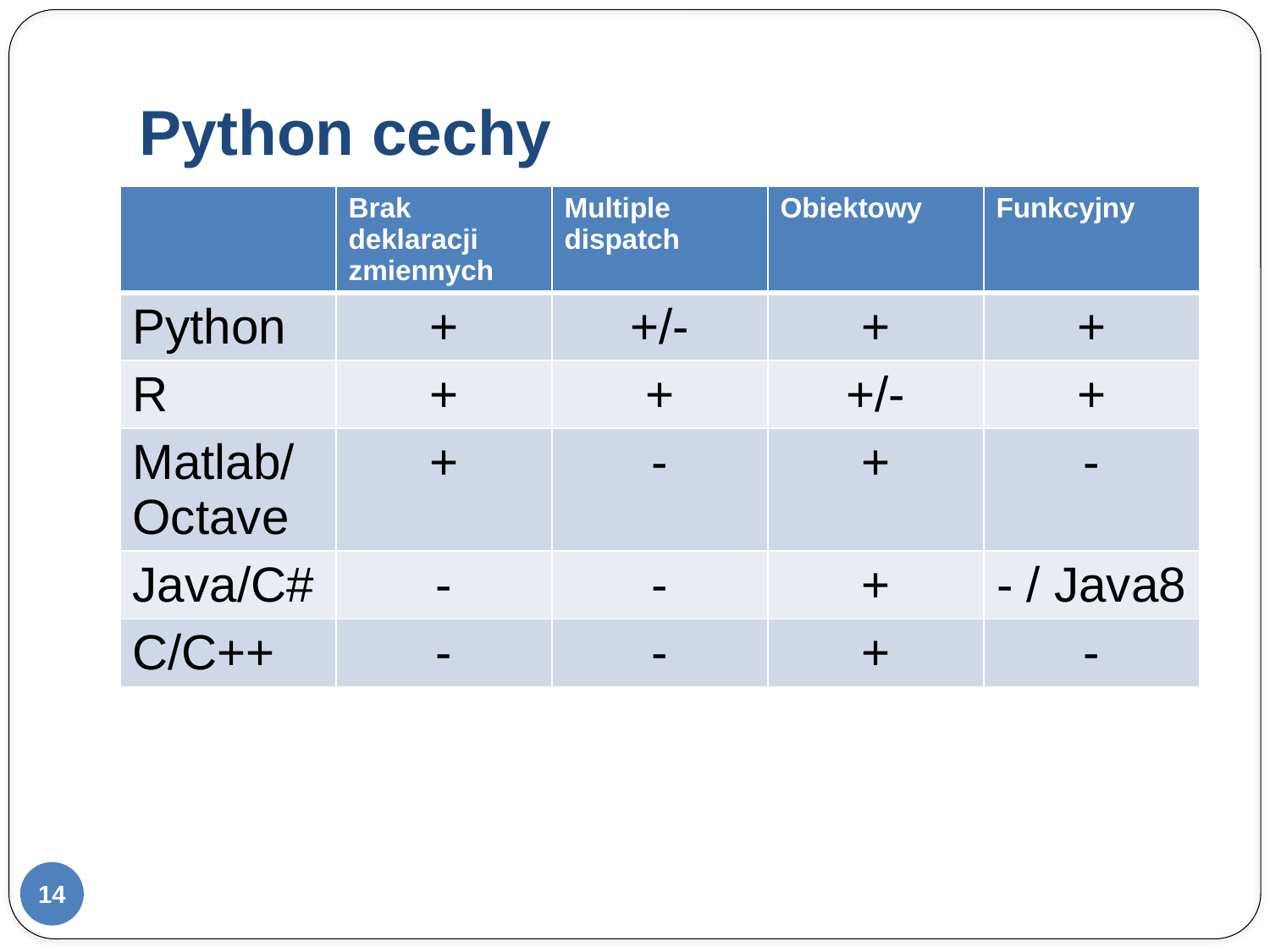

# Python cechy
|  | Brak deklaracji zmiennych | Multiple dispatch | Obiektowy | Funkcyjny |
| --- | --- | --- | --- | --- |
| Python | + | +/- | + | + |
| R | + | + | +/- | + |
| Matlab/Octave | + | - | + | - |
| Java/C# | - | - | + | - / Java8 |
| C/C++ | - | - | + | - |
14